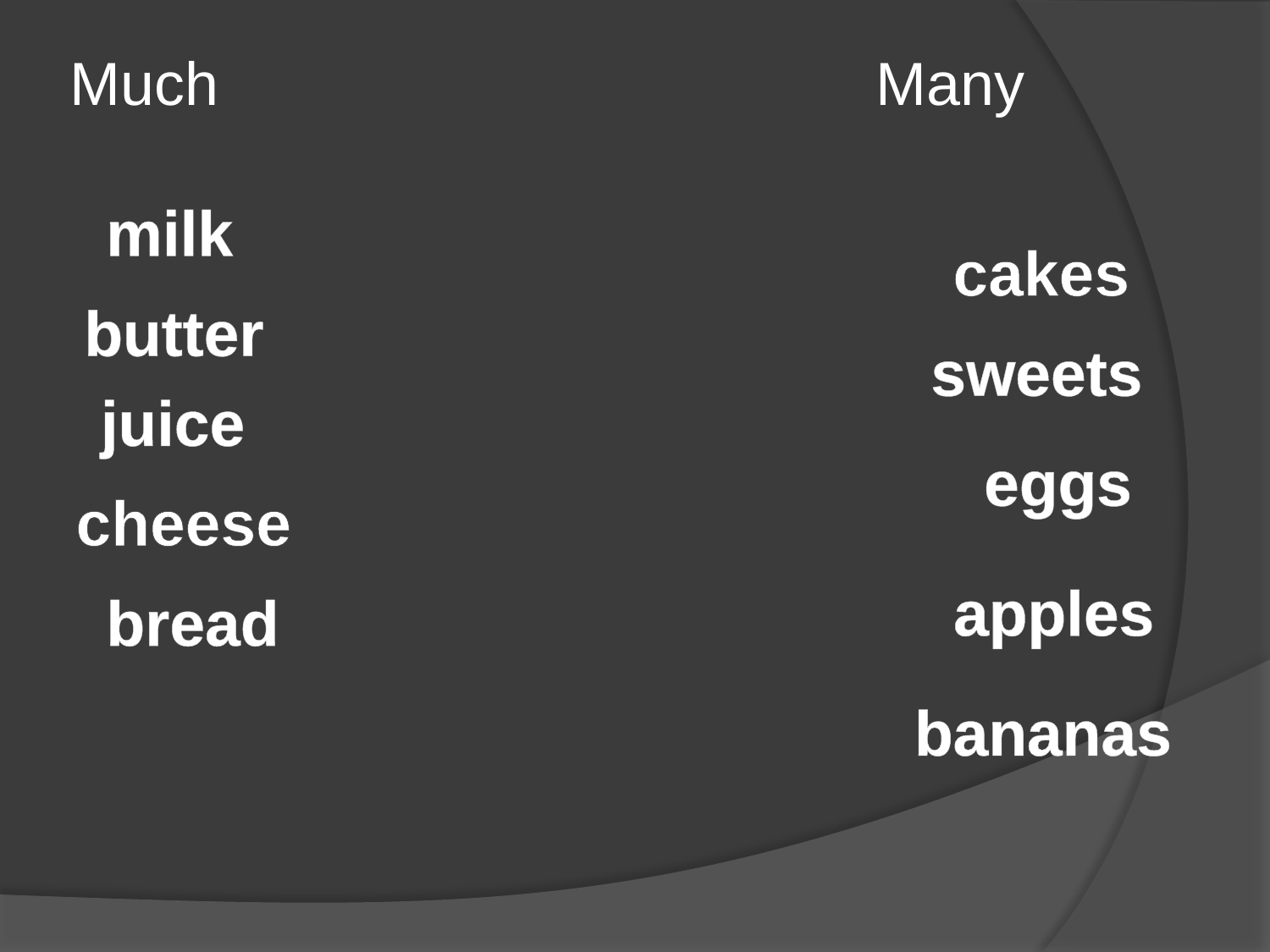

# Much                                       Many
 milk
  cakes
  butter
  sweets
  juice
  eggs
  cheese
apples
 bread
  bananas